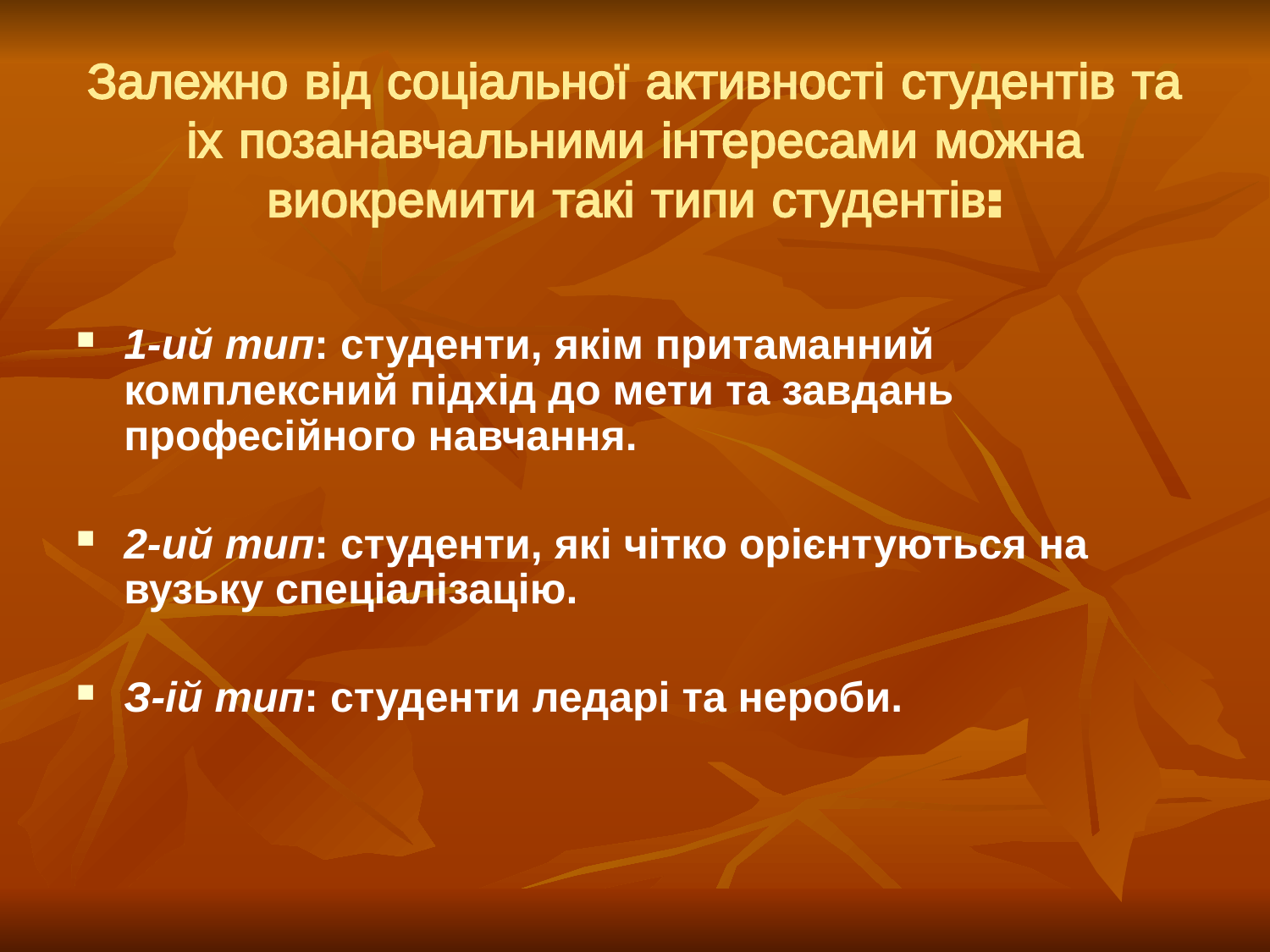

# Залежно від соціальної активності студентів та іх позанавчальними інтересами можна виокремити такі типи студентів:
1-ий тип: студенти, якім притаманний комплексний підхід до мети та завдань професійного навчання.

2-ий тип: студенти, які чітко орієнтуються на вузьку спеціалізацію.

З-ій тип: студенти ледарі та нероби.